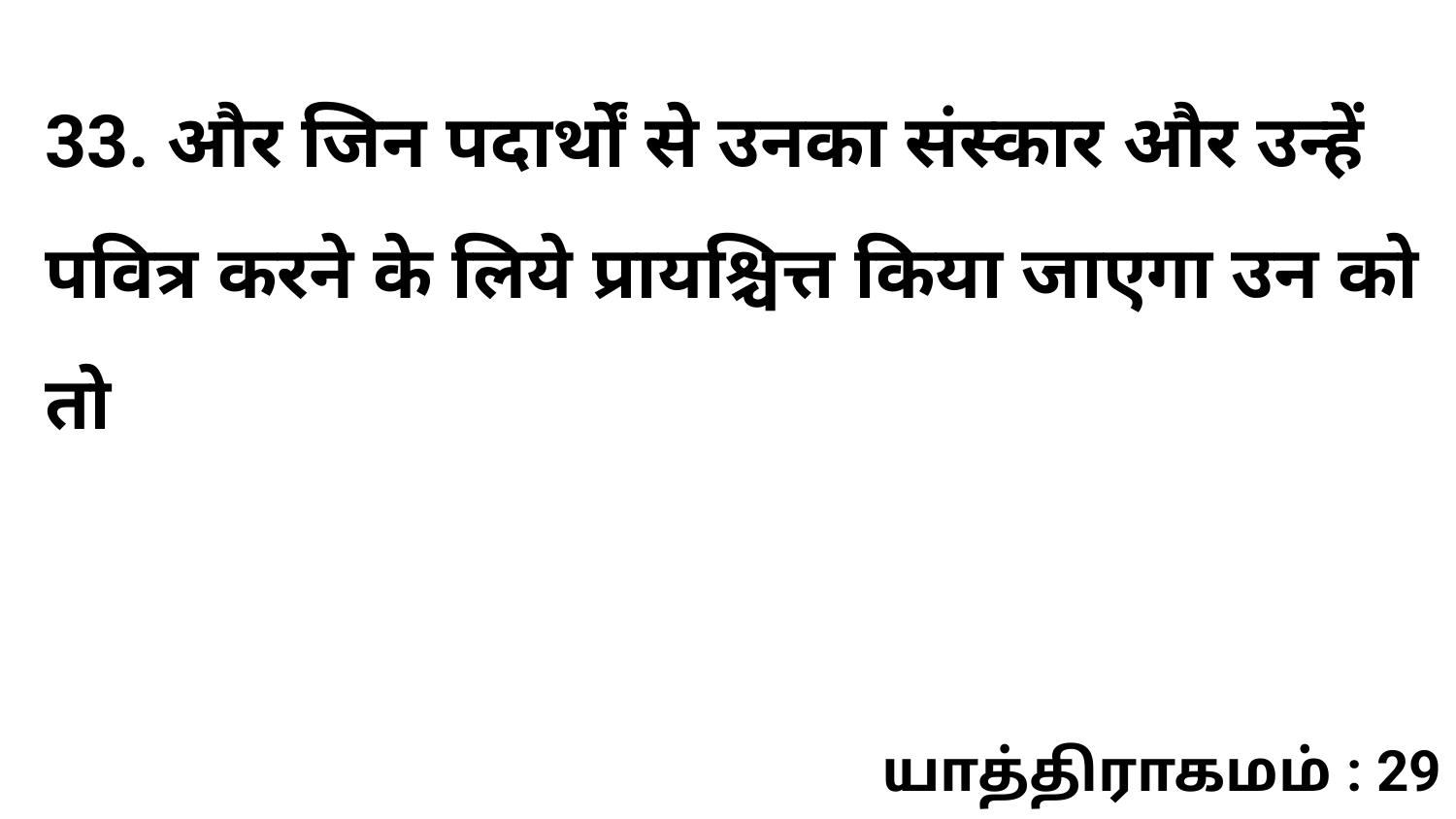

33. और जिन पदार्थों से उनका संस्कार और उन्हें पवित्र करने के लिये प्रायश्चित्त किया जाएगा उन को तो
யாத்திராகமம் : 29